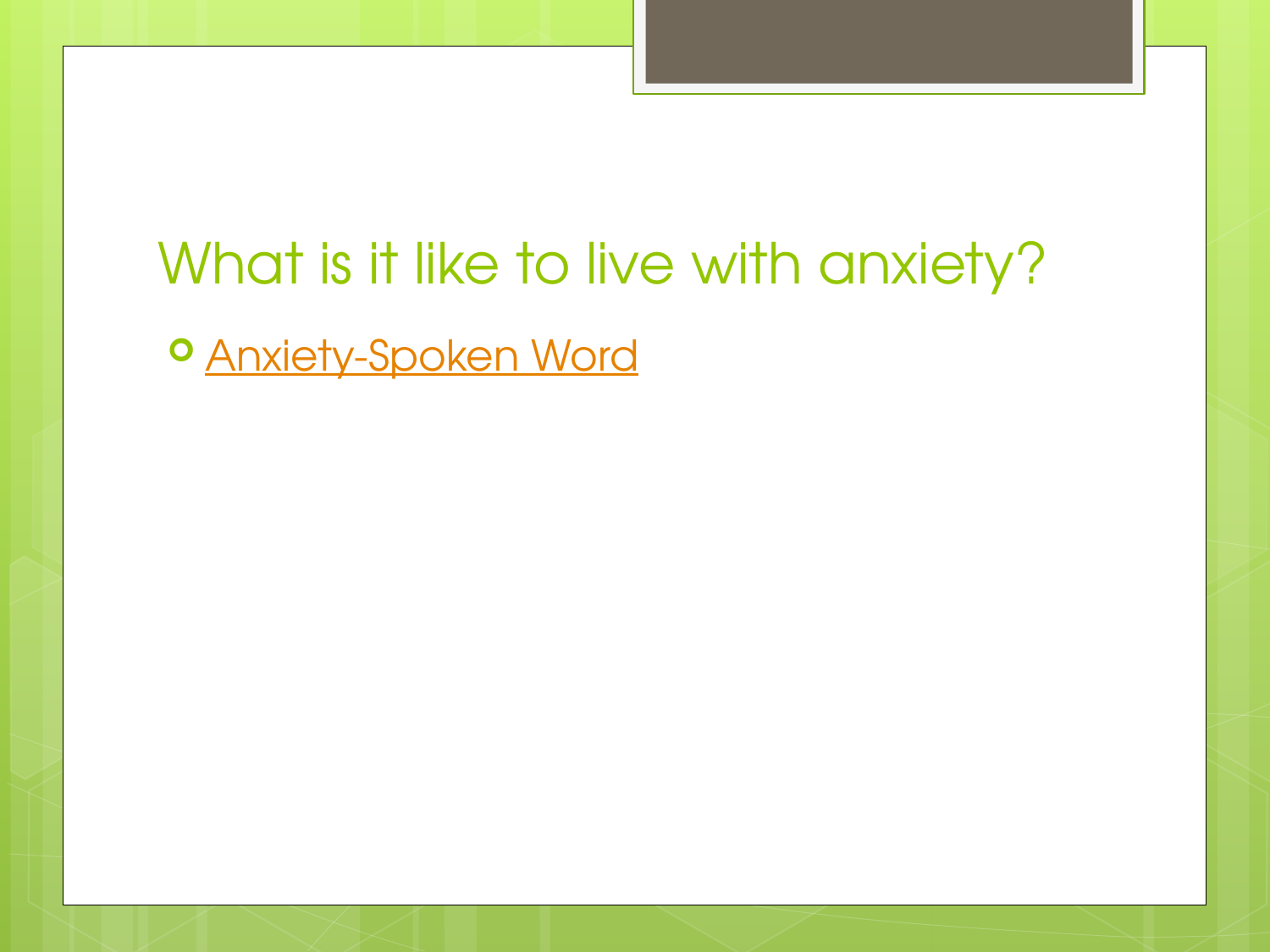

# What is it like to live with anxiety?
Anxiety-Spoken Word